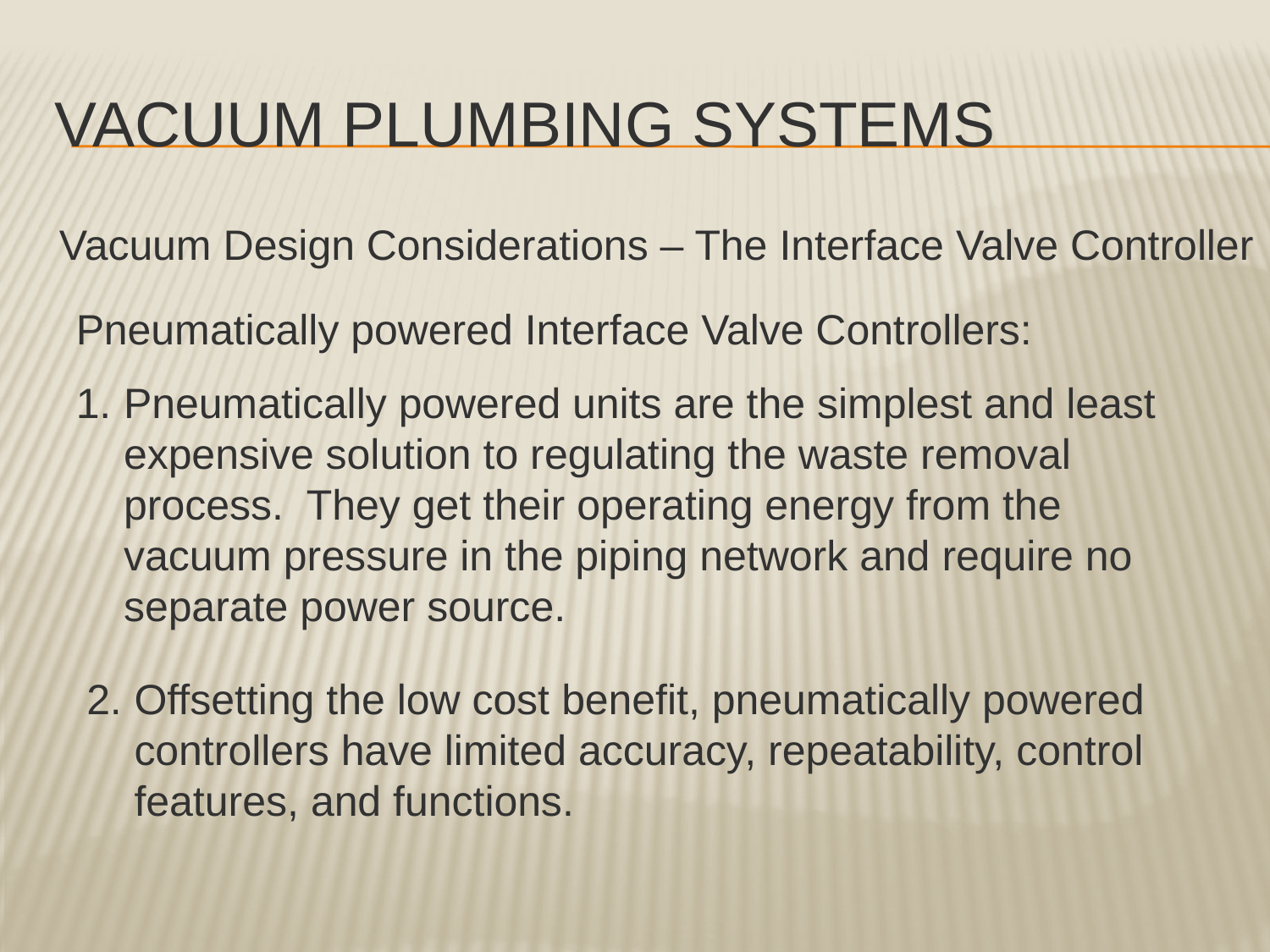

Vacuum plumbing systems
Vacuum Design Considerations – The Interface Valve Controller
Pneumatically powered Interface Valve Controllers:
Pneumatically powered units are the simplest and least expensive solution to regulating the waste removal process.  They get their operating energy from the vacuum pressure in the piping network and require no separate power source.
Offsetting the low cost benefit, pneumatically powered controllers have limited accuracy, repeatability, control features, and functions.